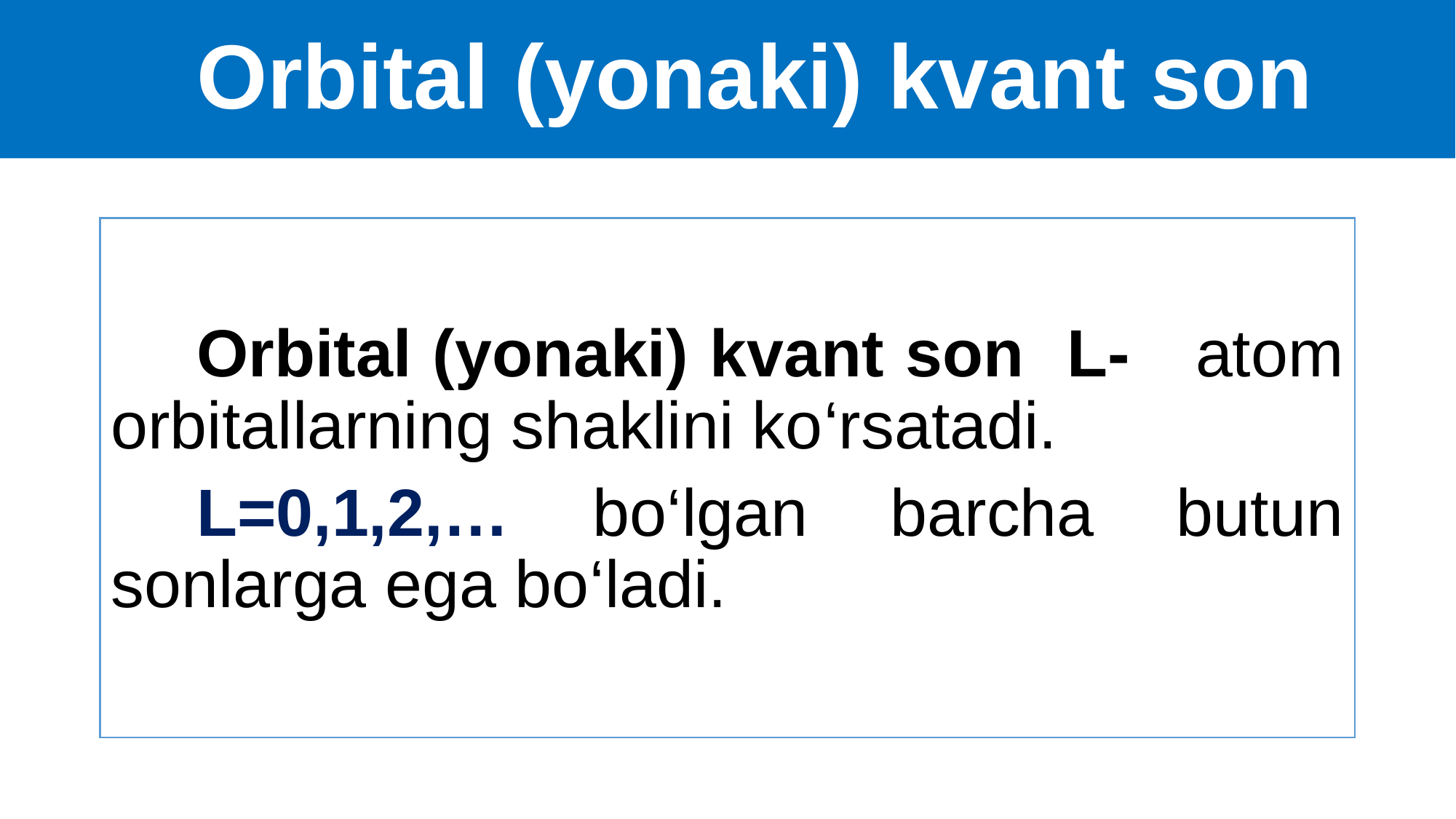

# Orbital (yonaki) kvant son

Orbital (yonaki) kvant son  L-   atom orbitallarning shaklini ko‘rsatadi.
L=0,1,2,… bo‘lgan barcha butun sonlarga ega bo‘ladi.